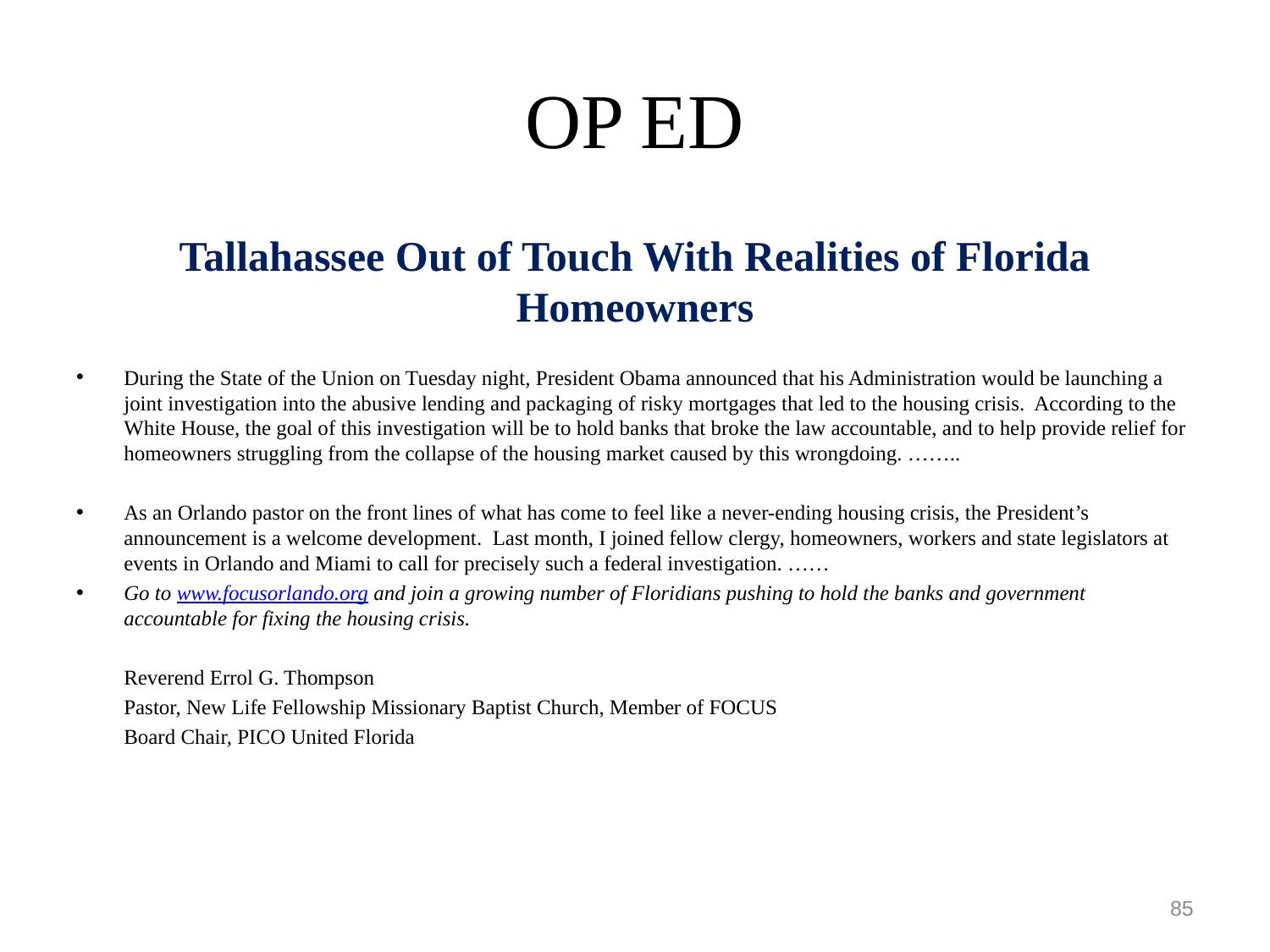

# OP ED
Tallahassee Out of Touch With Realities of Florida Homeowners

During the State of the Union on Tuesday night, President Obama announced that his Administration would be launching a joint investigation into the abusive lending and packaging of risky mortgages that led to the housing crisis.  According to the White House, the goal of this investigation will be to hold banks that broke the law accountable, and to help provide relief for homeowners struggling from the collapse of the housing market caused by this wrongdoing. ……..

As an Orlando pastor on the front lines of what has come to feel like a never-ending housing crisis, the President’s announcement is a welcome development.  Last month, I joined fellow clergy, homeowners, workers and state legislators at events in Orlando and Miami to call for precisely such a federal investigation. ……
Go to www.focusorlando.org and join a growing number of Floridians pushing to hold the banks and government accountable for fixing the housing crisis.

         Reverend Errol G. Thompson
         Pastor, New Life Fellowship Missionary Baptist Church, Member of FOCUS
         Board Chair, PICO United Florida

85